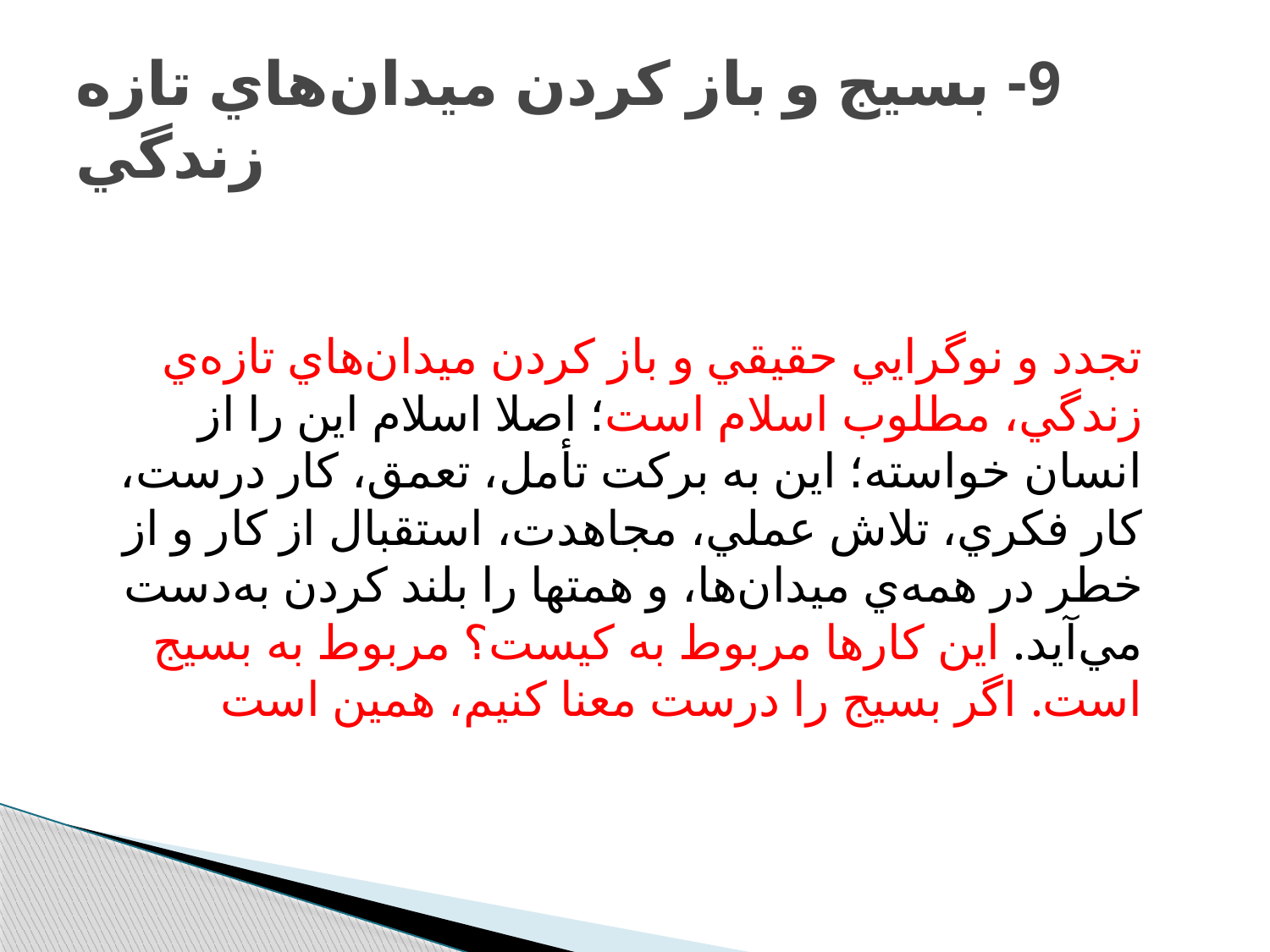

# 9- بسيج و باز كردن ميدان‌هاي تازه‌ زندگي
تجدد و نوگرايي حقيقي و باز كردن ميدان‌هاي تازه‌ي زندگي، مطلوب اسلام است؛ اصلا اسلام اين را از انسان خواسته؛ اين به بركت تأمل، تعمق، كار درست، كار فكري، تلاش عملي، مجاهدت، استقبال از كار و از خطر در همه‌ي ميدان‌ها، و همتها را بلند كردن به‌دست مي‌آيد. اين كارها مربوط به كيست؟ مربوط به بسيج است. اگر بسيج را درست معنا كنيم، همين است